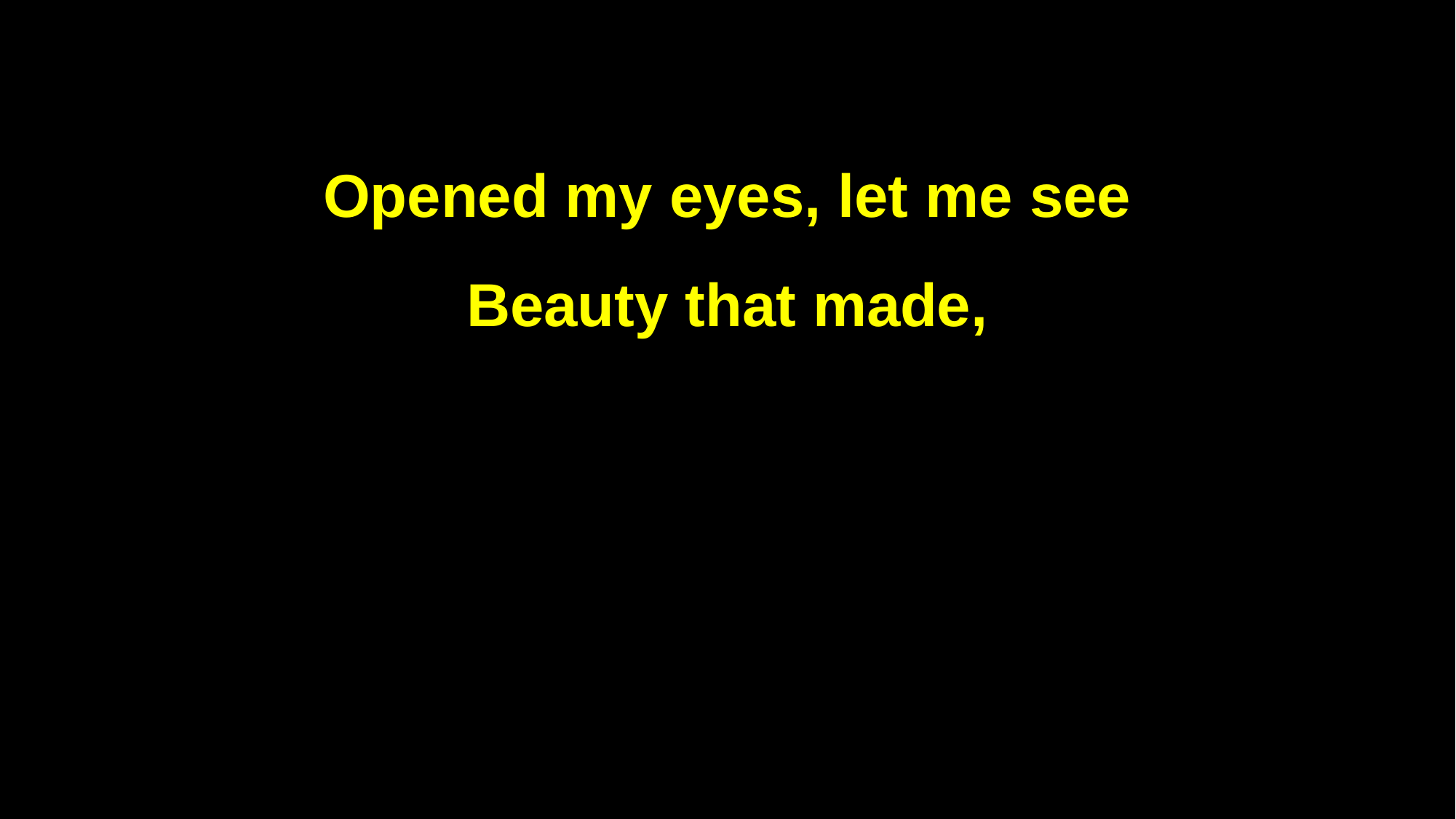

Opened my eyes, let me see
Beauty that made,